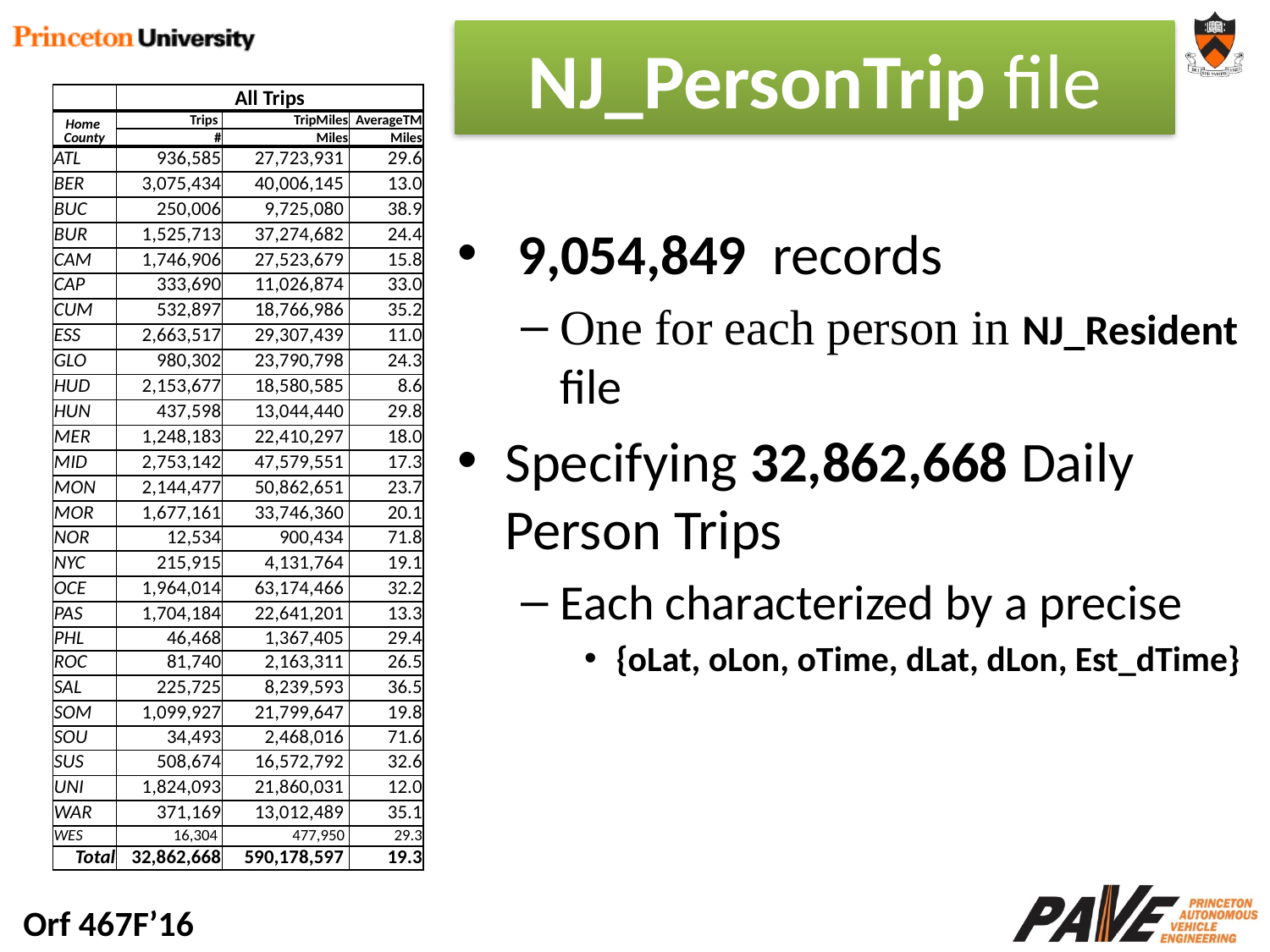

# NJ_PersonTrip file
|  | All Trips |  |  |
| --- | --- | --- | --- |
| Home County | Trips | TripMiles | AverageTM |
|  | # | Miles | Miles |
| ATL | 936,585 | 27,723,931 | 29.6 |
| BER | 3,075,434 | 40,006,145 | 13.0 |
| BUC | 250,006 | 9,725,080 | 38.9 |
| BUR | 1,525,713 | 37,274,682 | 24.4 |
| CAM | 1,746,906 | 27,523,679 | 15.8 |
| CAP | 333,690 | 11,026,874 | 33.0 |
| CUM | 532,897 | 18,766,986 | 35.2 |
| ESS | 2,663,517 | 29,307,439 | 11.0 |
| GLO | 980,302 | 23,790,798 | 24.3 |
| HUD | 2,153,677 | 18,580,585 | 8.6 |
| HUN | 437,598 | 13,044,440 | 29.8 |
| MER | 1,248,183 | 22,410,297 | 18.0 |
| MID | 2,753,142 | 47,579,551 | 17.3 |
| MON | 2,144,477 | 50,862,651 | 23.7 |
| MOR | 1,677,161 | 33,746,360 | 20.1 |
| NOR | 12,534 | 900,434 | 71.8 |
| NYC | 215,915 | 4,131,764 | 19.1 |
| OCE | 1,964,014 | 63,174,466 | 32.2 |
| PAS | 1,704,184 | 22,641,201 | 13.3 |
| PHL | 46,468 | 1,367,405 | 29.4 |
| ROC | 81,740 | 2,163,311 | 26.5 |
| SAL | 225,725 | 8,239,593 | 36.5 |
| SOM | 1,099,927 | 21,799,647 | 19.8 |
| SOU | 34,493 | 2,468,016 | 71.6 |
| SUS | 508,674 | 16,572,792 | 32.6 |
| UNI | 1,824,093 | 21,860,031 | 12.0 |
| WAR | 371,169 | 13,012,489 | 35.1 |
| WES | 16,304 | 477,950 | 29.3 |
| Total | 32,862,668 | 590,178,597 | 19.3 |
 9,054,849  records
One for each person in NJ_Resident file
Specifying 32,862,668 Daily Person Trips
Each characterized by a precise
{oLat, oLon, oTime, dLat, dLon, Est_dTime}